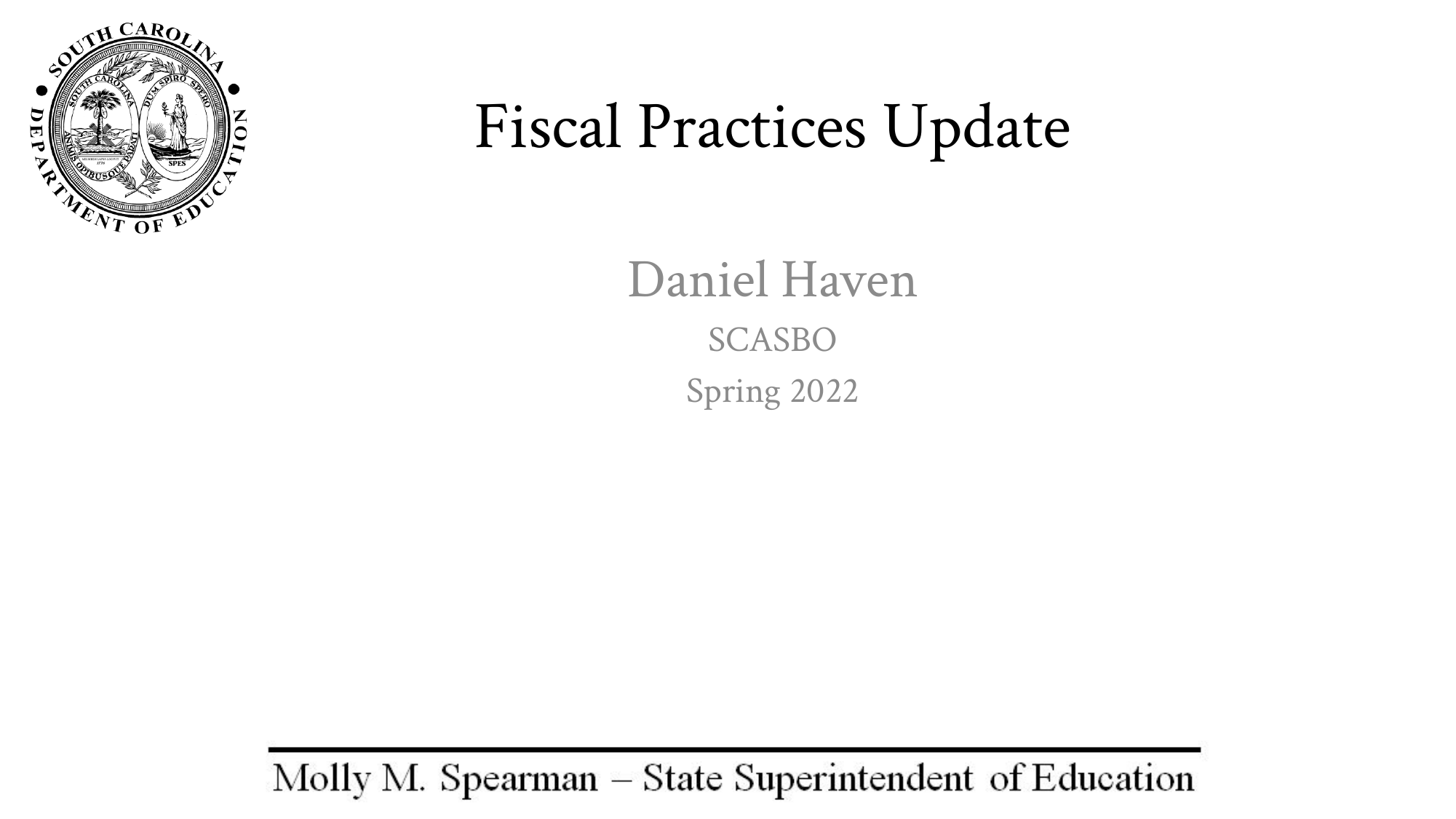

# Fiscal Practices Update
Daniel Haven
SCASBO
Spring 2022